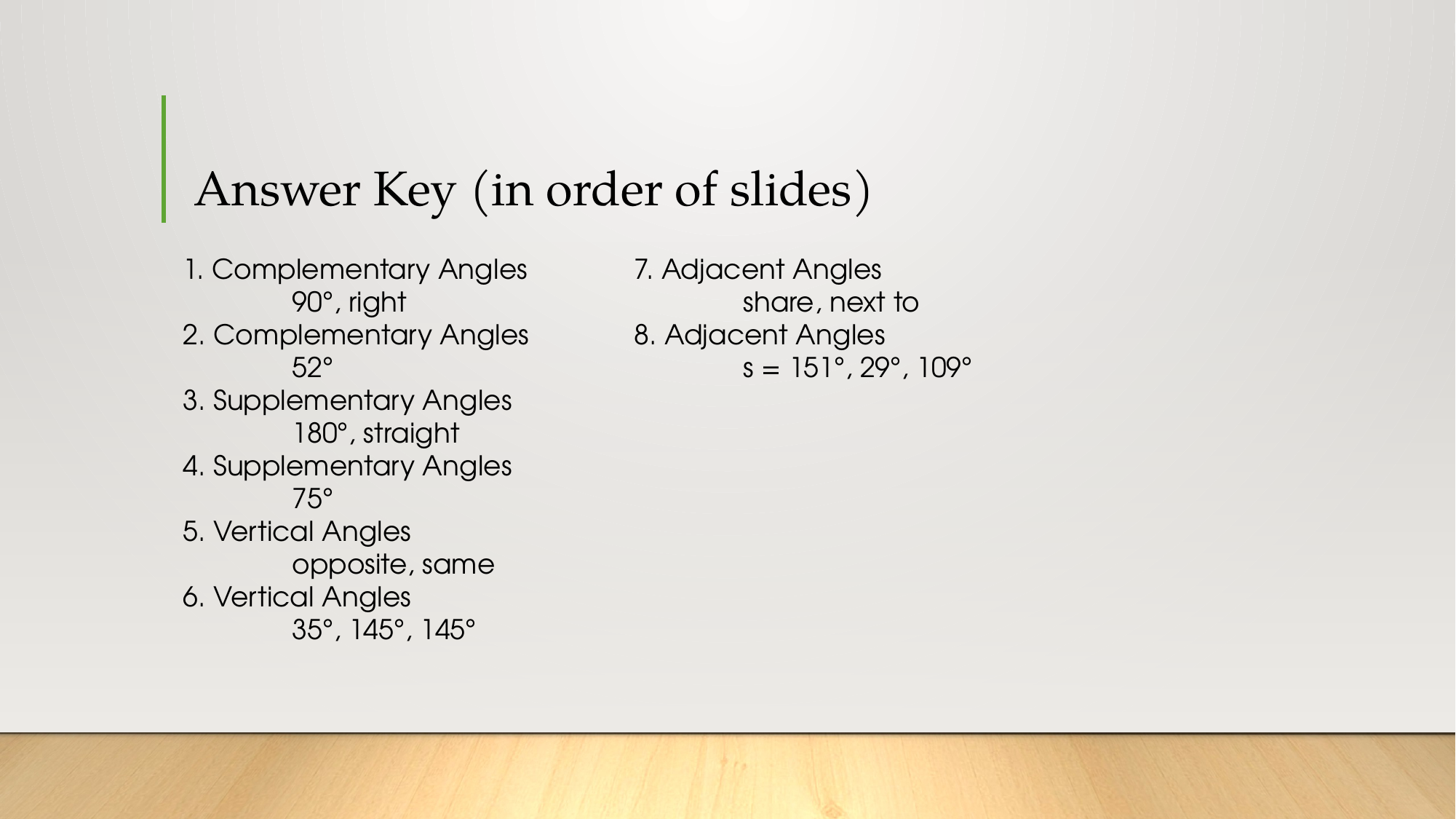

# Answer Key (in order of slides)
1. Complementary Angles
	90°, right
2. Complementary Angles
	52°
3. Supplementary Angles
	180°, straight
4. Supplementary Angles
	75°
5. Vertical Angles
	opposite, same
6. Vertical Angles
	35°, 145°, 145°
7. Adjacent Angles
	share, next to
8. Adjacent Angles
	s = 151°, 29°, 109°